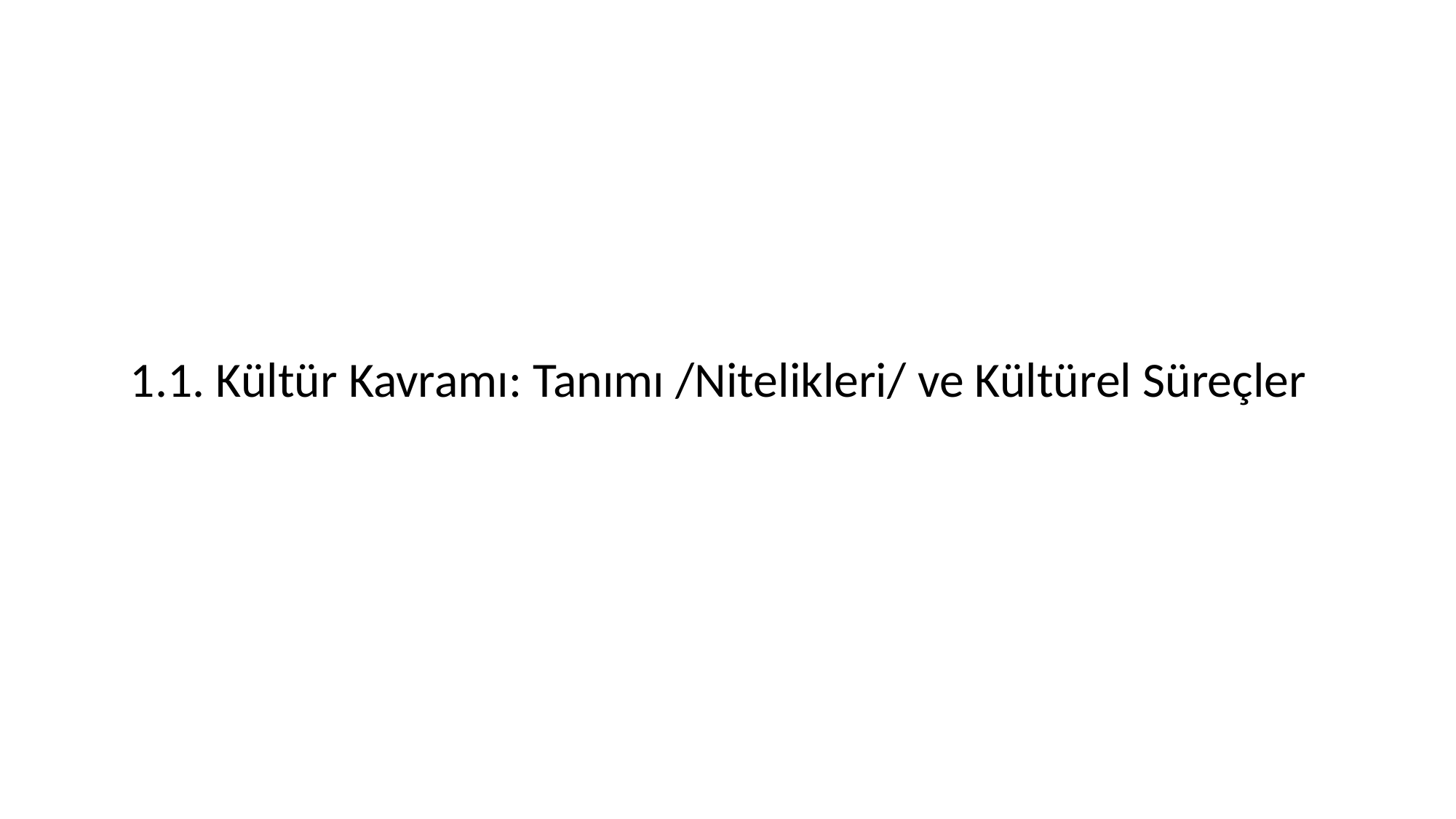

# 1.1. Kültür Kavramı: Tanımı /Nitelikleri/ ve Kültürel Süreçler